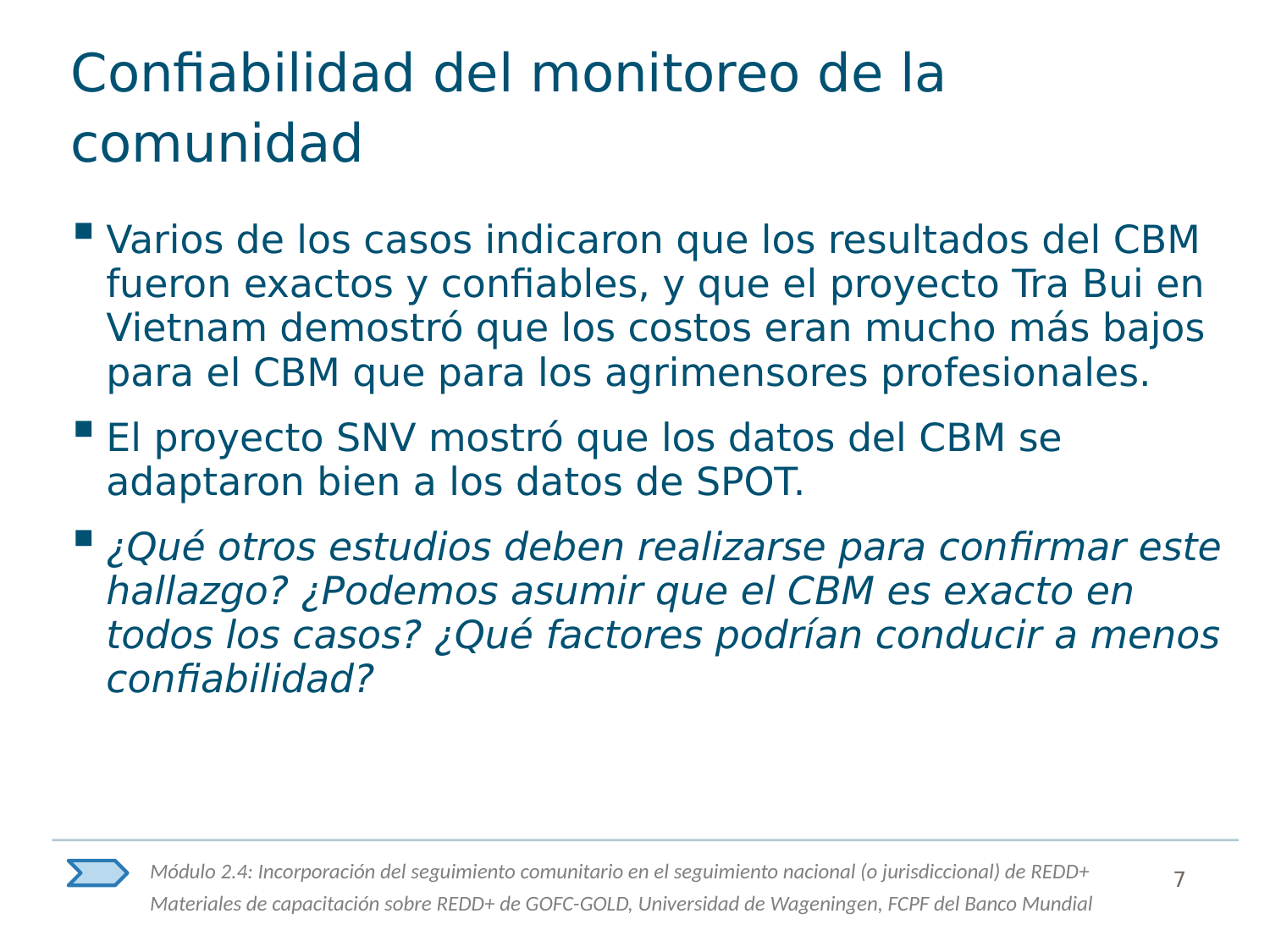

# Confiabilidad del monitoreo de la comunidad
Varios de los casos indicaron que los resultados del CBM fueron exactos y confiables, y que el proyecto Tra Bui en Vietnam demostró que los costos eran mucho más bajos para el CBM que para los agrimensores profesionales.
El proyecto SNV mostró que los datos del CBM se adaptaron bien a los datos de SPOT.
¿Qué otros estudios deben realizarse para confirmar este hallazgo? ¿Podemos asumir que el CBM es exacto en todos los casos? ¿Qué factores podrían conducir a menos confiabilidad?